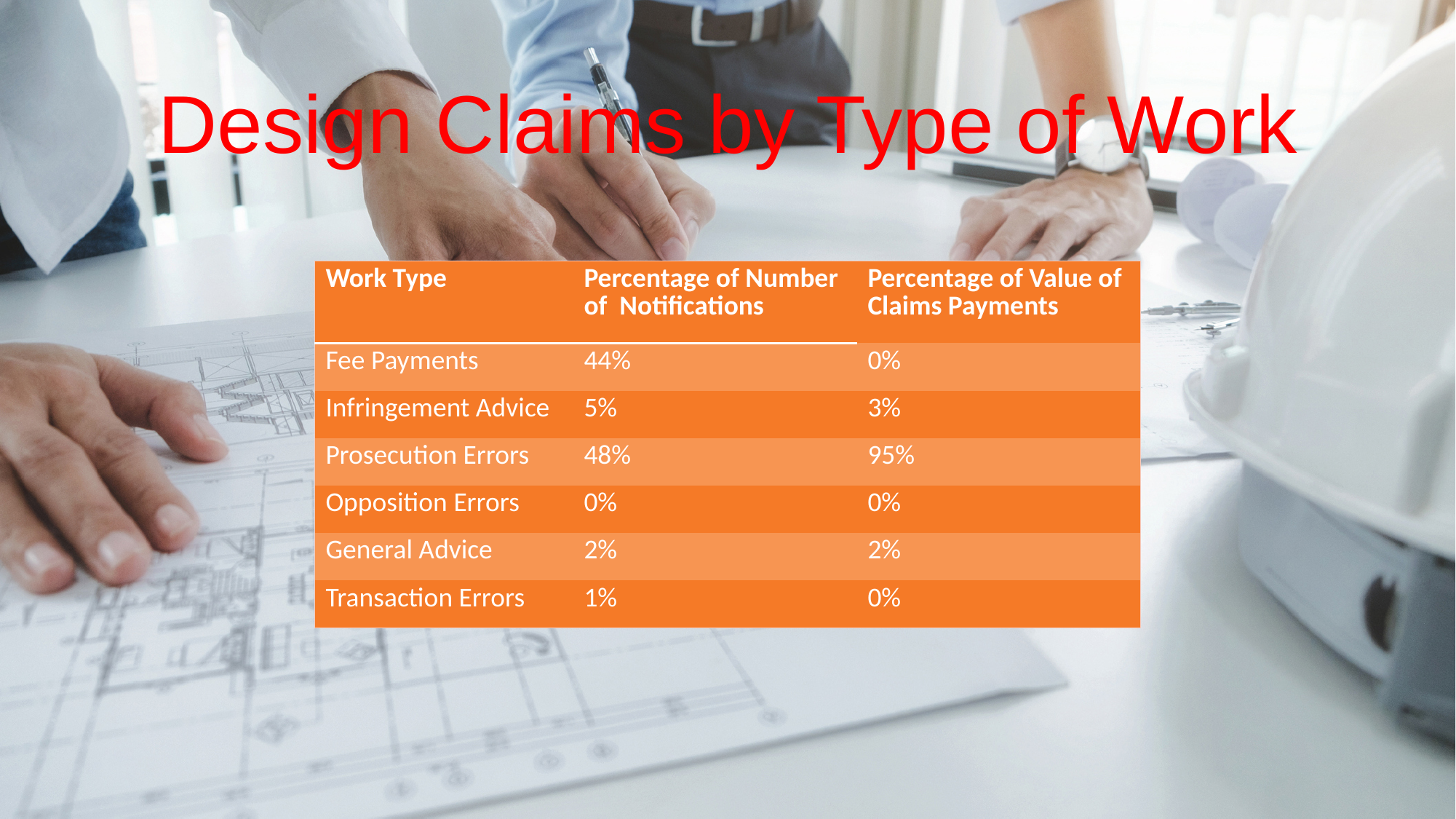

# Design Claims by Type of Work
| Work Type | Percentage of Number of Notifications | Percentage of Value of Claims Payments |
| --- | --- | --- |
| Fee Payments | 44% | 0% |
| Infringement Advice | 5% | 3% |
| Prosecution Errors | 48% | 95% |
| Opposition Errors | 0% | 0% |
| General Advice | 2% | 2% |
| Transaction Errors | 1% | 0% |